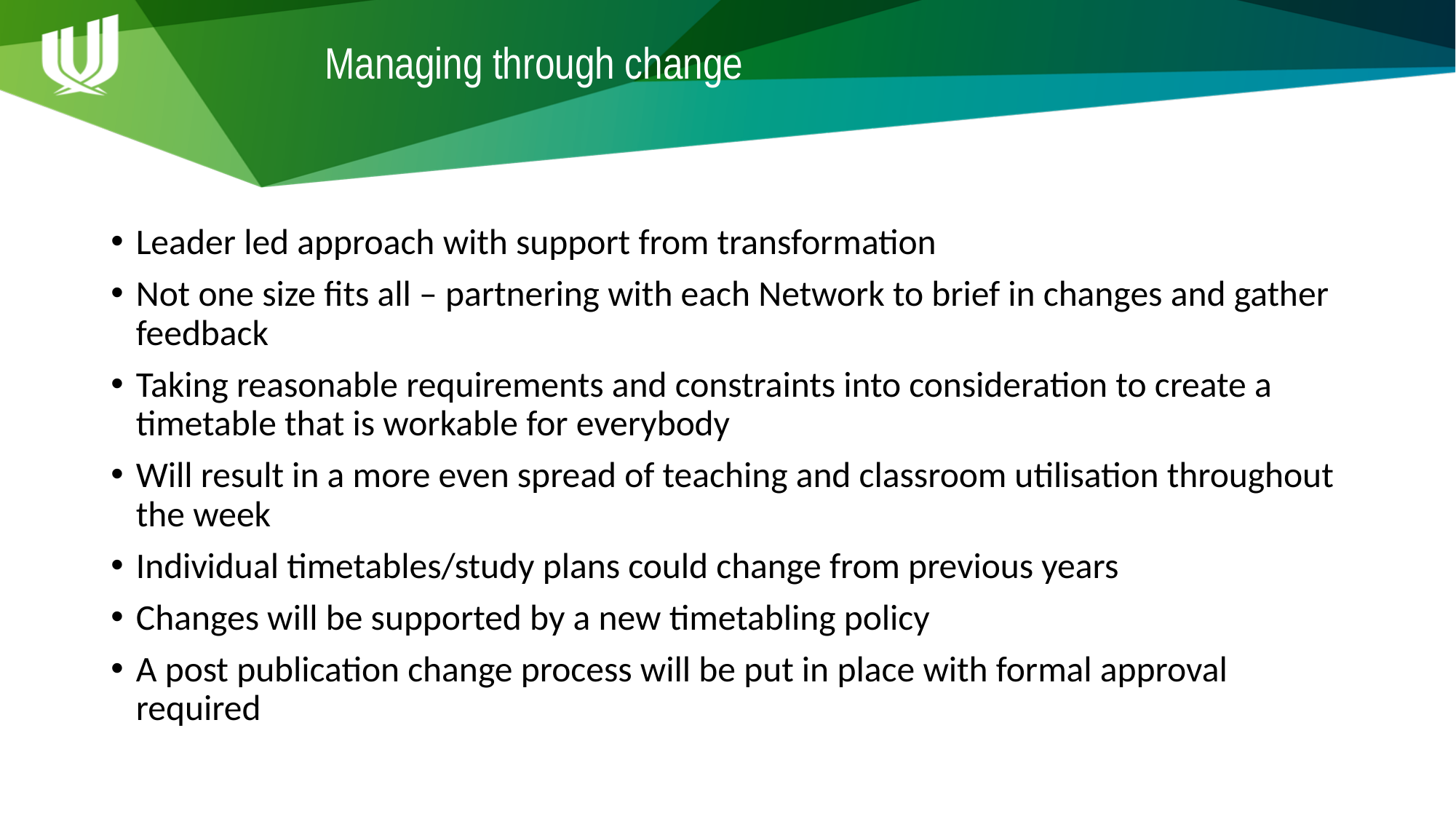

Managing through change
Leader led approach with support from transformation
Not one size fits all – partnering with each Network to brief in changes and gather feedback
Taking reasonable requirements and constraints into consideration to create a timetable that is workable for everybody
Will result in a more even spread of teaching and classroom utilisation throughout the week
Individual timetables/study plans could change from previous years
Changes will be supported by a new timetabling policy
A post publication change process will be put in place with formal approval required